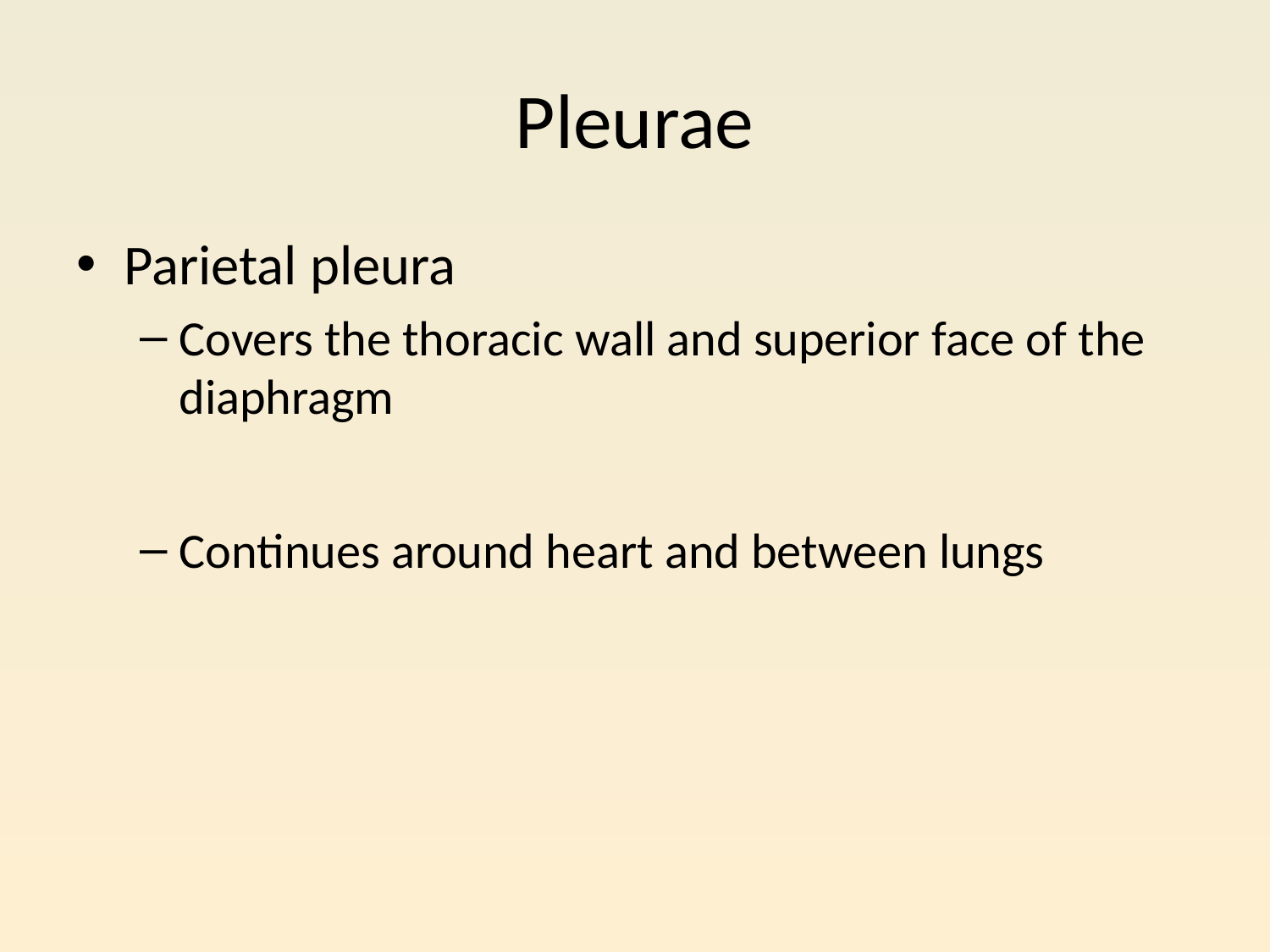

# Pleurae
Parietal pleura
Covers the thoracic wall and superior face of the diaphragm

Continues around heart and between lungs